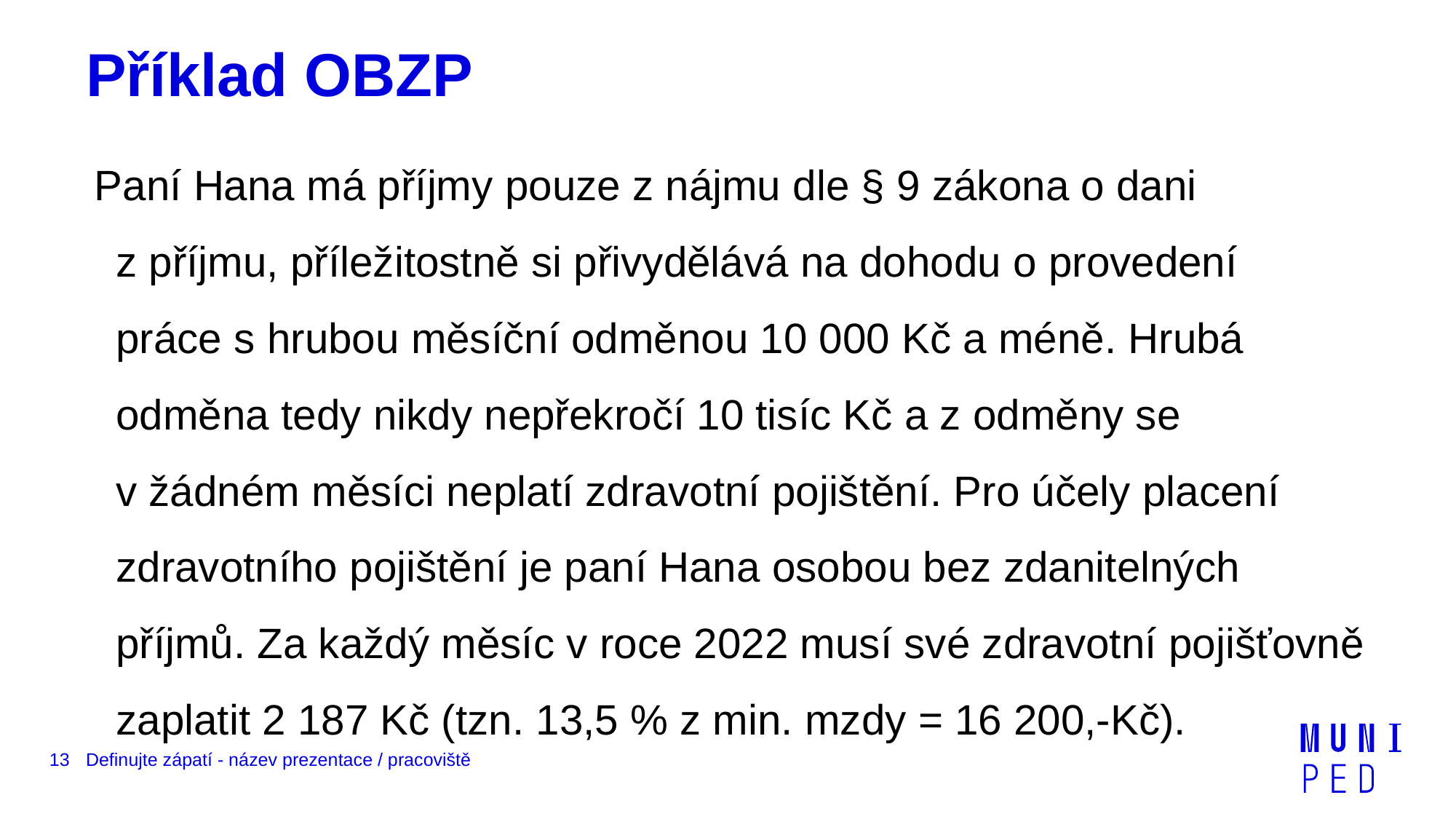

# Příklad OBZP
Paní Hana má příjmy pouze z nájmu dle § 9 zákona o dani z příjmu, příležitostně si přivydělává na dohodu o provedení práce s hrubou měsíční odměnou 10 000 Kč a méně. Hrubá odměna tedy nikdy nepřekročí 10 tisíc Kč a z odměny se v žádném měsíci neplatí zdravotní pojištění. Pro účely placení zdravotního pojištění je paní Hana osobou bez zdanitelných příjmů. Za každý měsíc v roce 2022 musí své zdravotní pojišťovně zaplatit 2 187 Kč (tzn. 13,5 % z min. mzdy = 16 200,-Kč).
13
Definujte zápatí - název prezentace / pracoviště